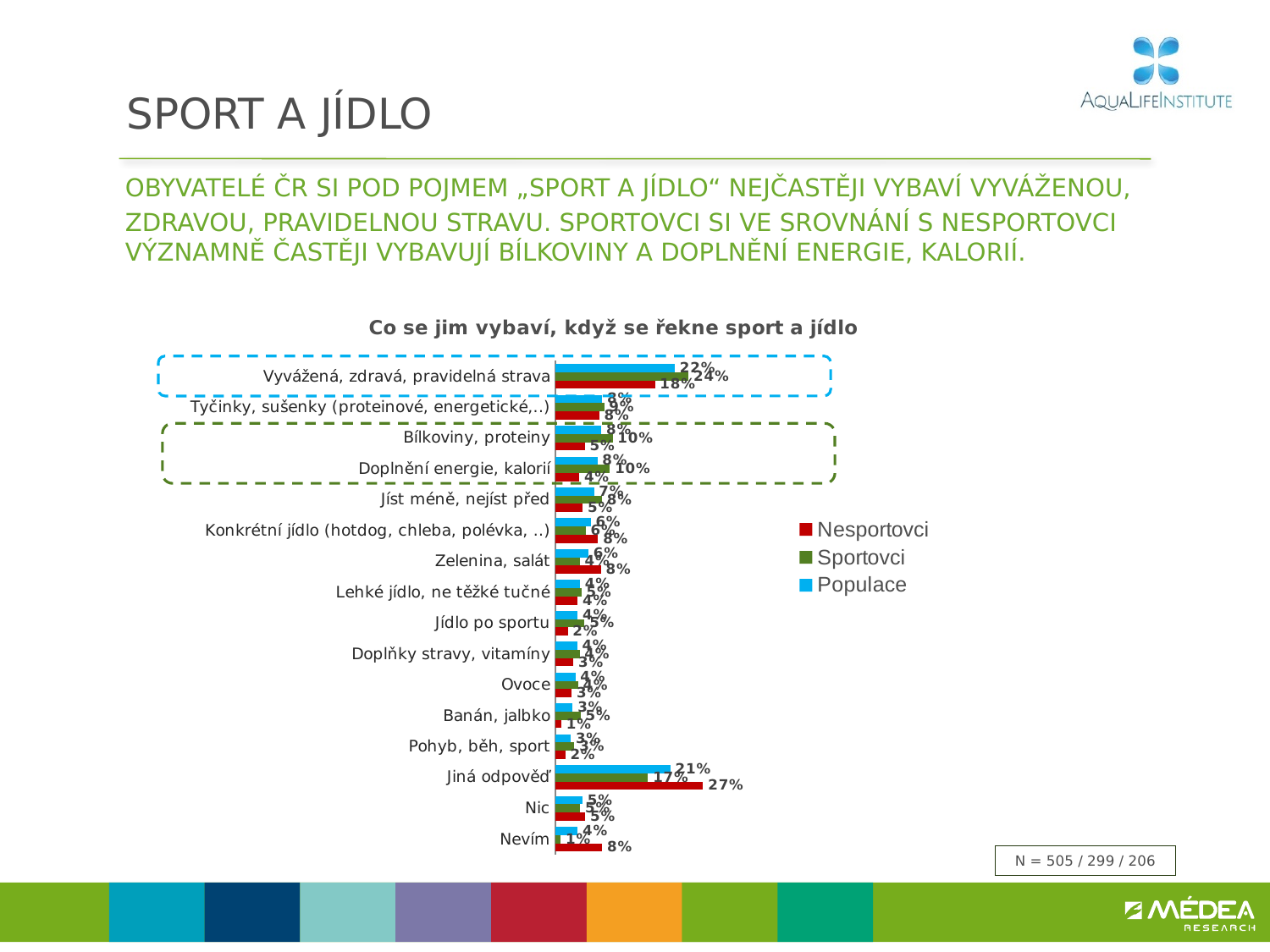

# SPORT A jídlo
	Obyvatelé čr si pod pojmem „sport a jídlo“ nejčastěji vybaví vyváženou,
	zdravou, pravidelnou stravu. Sportovci si ve srovnání s nesportovci významně častěji vybavují bílkoviny a doplnění energie, kalorií.

### Chart: Co se jim vybaví, když se řekne sport a jídlo

| Category | Populace | Sportovci | Nesportovci |
|---|---|---|---|
| Vyvážená, zdravá, pravidelná strava | 0.21568995628687826 | 0.24035983006663725 | 0.17987274436997494 |
| Tyčinky, sušenky (proteinové, energetické,..) | 0.08470418663978227 | 0.08835897290976266 | 0.0793979473168117 |
| Bílkoviny, proteiny | 0.08311689569120878 | 0.10354287683932009 | 0.05346122327375058 |
| Doplnění energie, kalorií | 0.07616743185012764 | 0.09878929109864643 | 0.04332365105529652 |
| Jíst méně, nejíst před | 0.07013341669498706 | 0.0843468906482269 | 0.0494974372326085 |
| Konkrétní jídlo (hotdog, chleba, polévka, ..) | 0.06415462550163493 | 0.055099459989173136 | 0.07730146139540349 |
| Zelenina, salát | 0.05985482981156473 | 0.044296857539401484 | 0.08244283309217244 |
| Lehké jídlo, ne těžké tučné | 0.04468687776324022 | 0.047539705685274034 | 0.040544969978945786 |
| Jídlo po sportu | 0.040446766497063254 | 0.05274916424463006 | 0.022585402829602304 |
| Doplňky stravy, vitamíny | 0.039469961325529865 | 0.04395986213219505 | 0.03295125230764474 |
| Ovoce | 0.03641174179844704 | 0.04100643848225787 | 0.029740883800260964 |
| Banán, jalbko | 0.0316525602095529 | 0.04576025728174863 | 0.01117015400815208 |
| Pohyb, běh, sport | 0.027931344831668866 | 0.03474063884702771 | 0.018045200746379098 |
| Jiná odpověď | 0.20772715360317792 | 0.16734996350693898 | 0.2663491954991783 |
| Nic | 0.04883789658987538 | 0.04520357993534366 | 0.05411441688951688 |
| Nevím | 0.04056456983602 | 0.010089167936982012 | 0.08481059791931818 |

N = 505 / 299 / 206